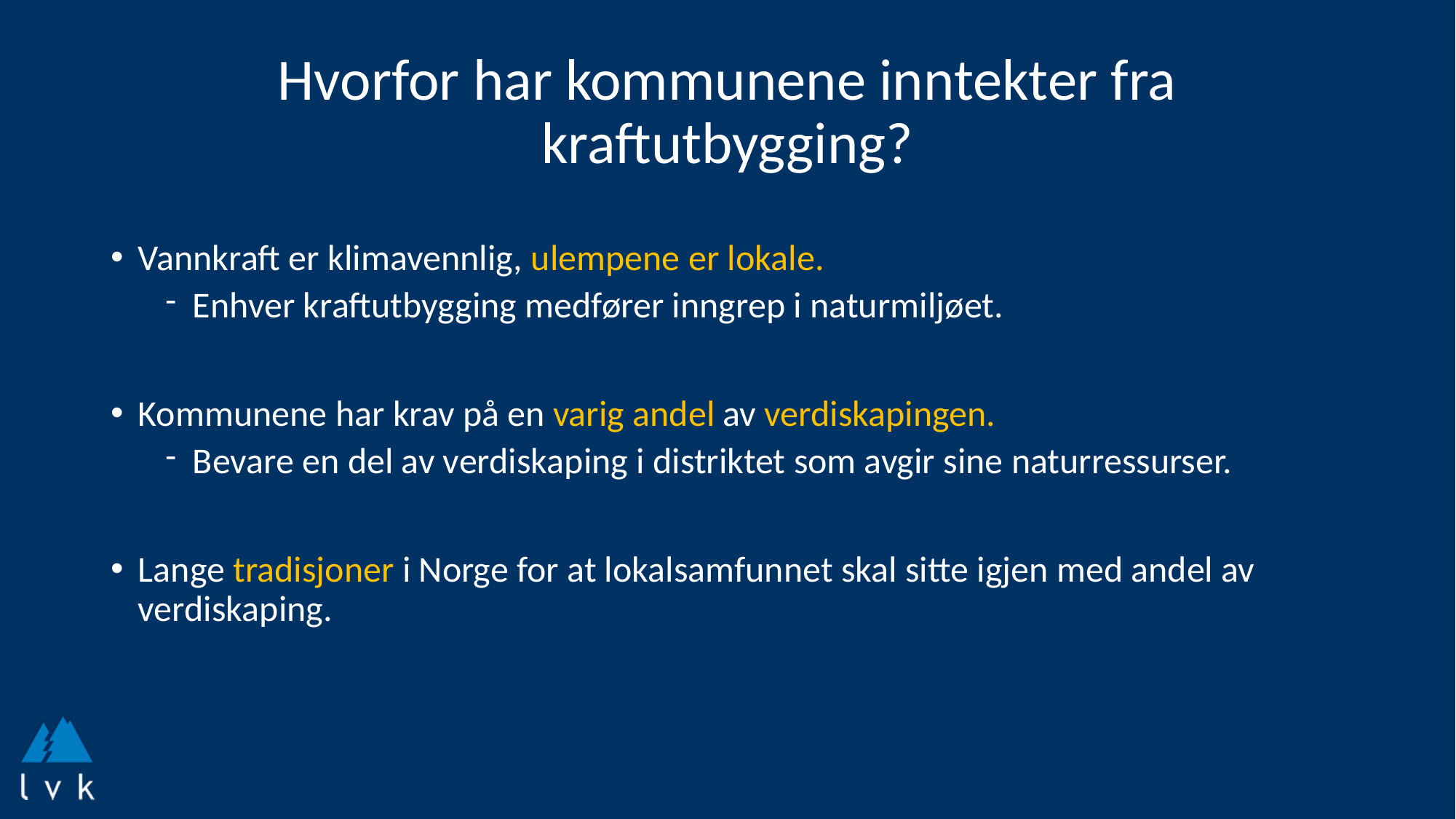

# Hvorfor har kommunene inntekter fra kraftutbygging?
Vannkraft er klimavennlig, ulempene er lokale.
Enhver kraftutbygging medfører inngrep i naturmiljøet.

Kommunene har krav på en varig andel av verdiskapingen.
Bevare en del av verdiskaping i distriktet som avgir sine naturressurser.

Lange tradisjoner i Norge for at lokalsamfunnet skal sitte igjen med andel av verdiskaping.